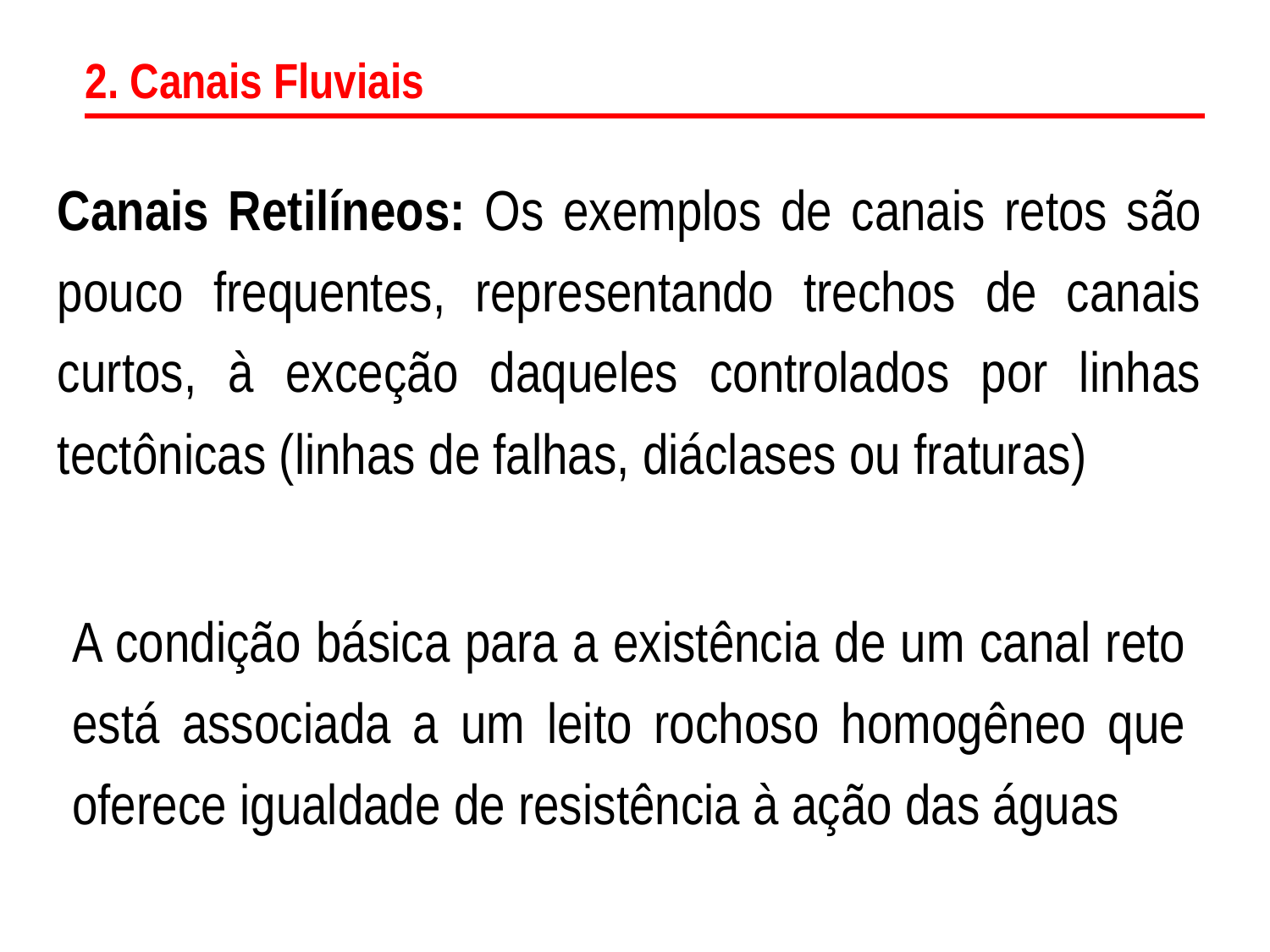

2. Canais Fluviais
Canais Retilíneos: Os exemplos de canais retos são pouco frequentes, representando trechos de canais curtos, à exceção daqueles controlados por linhas tectônicas (linhas de falhas, diáclases ou fraturas)
A condição básica para a existência de um canal reto está associada a um leito rochoso homogêneo que oferece igualdade de resistência à ação das águas